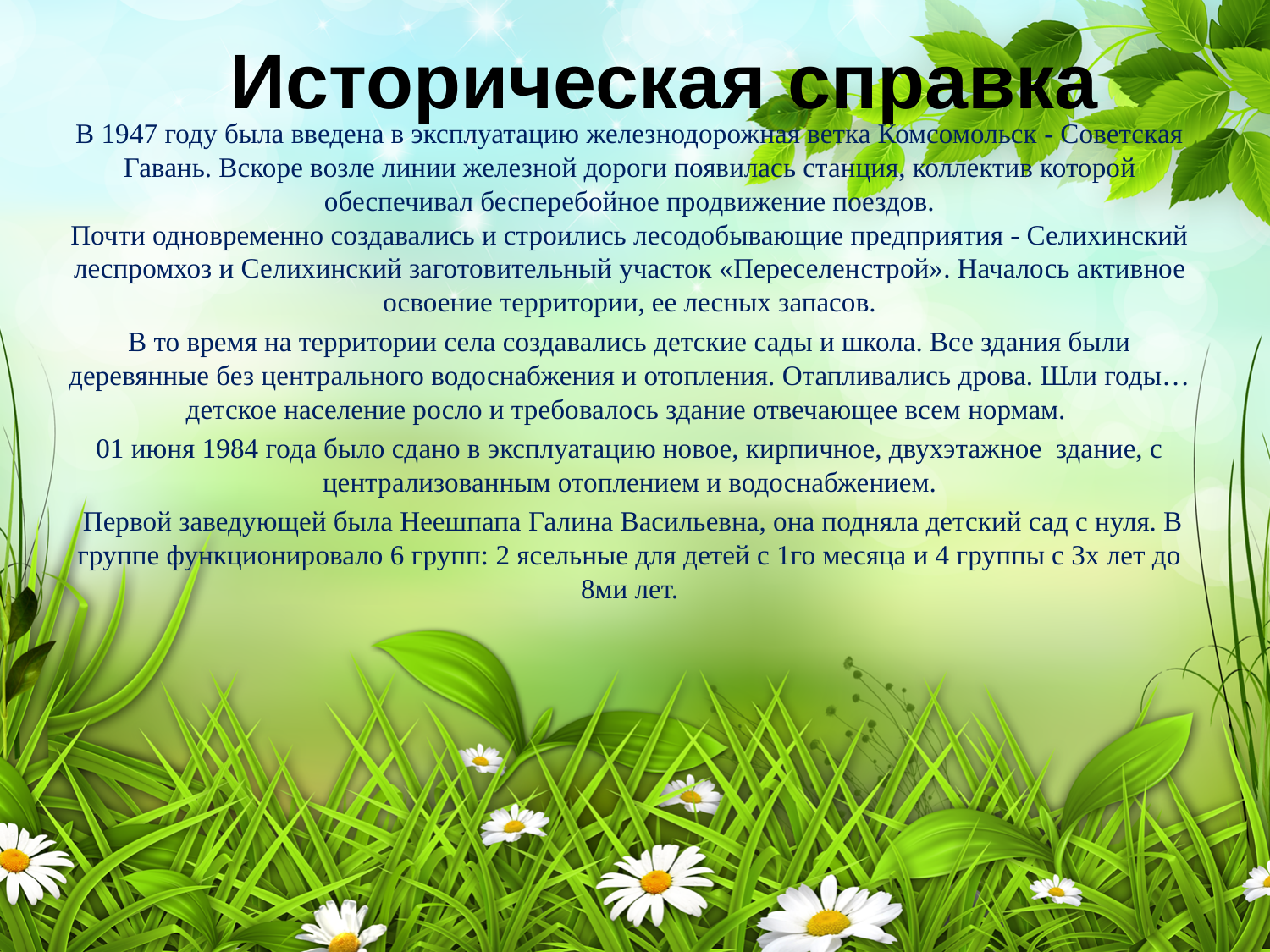

# Историческая справка

В 1947 году была введена в эксплуатацию железнодорожная ветка Комсомольск - Советская Гавань. Вскоре возле линии железной дороги появилась станция, коллектив которой обеспечивал бесперебойное продвижение поездов.
Почти одновременно создавались и строились лесодобывающие предприятия - Селихинский леспромхоз и Селихинский заготовительный участок «Переселен­строй». Началось активное освоение территории, ее лесных запасов.
В то время на территории села создавались детские сады и школа. Все здания были деревянные без центрального водоснабжения и отопления. Отапливались дрова. Шли годы… детское население росло и требовалось здание отвечающее всем нормам.
01 июня 1984 года было сдано в эксплуатацию новое, кирпичное, двухэтажное  здание, с централизованным отоплением и водоснабжением.
 Первой заведующей была Неешпапа Галина Васильевна, она подняла детский сад с нуля. В группе функционировало 6 групп: 2 ясельные для детей с 1го месяца и 4 группы с 3х лет до 8ми лет.